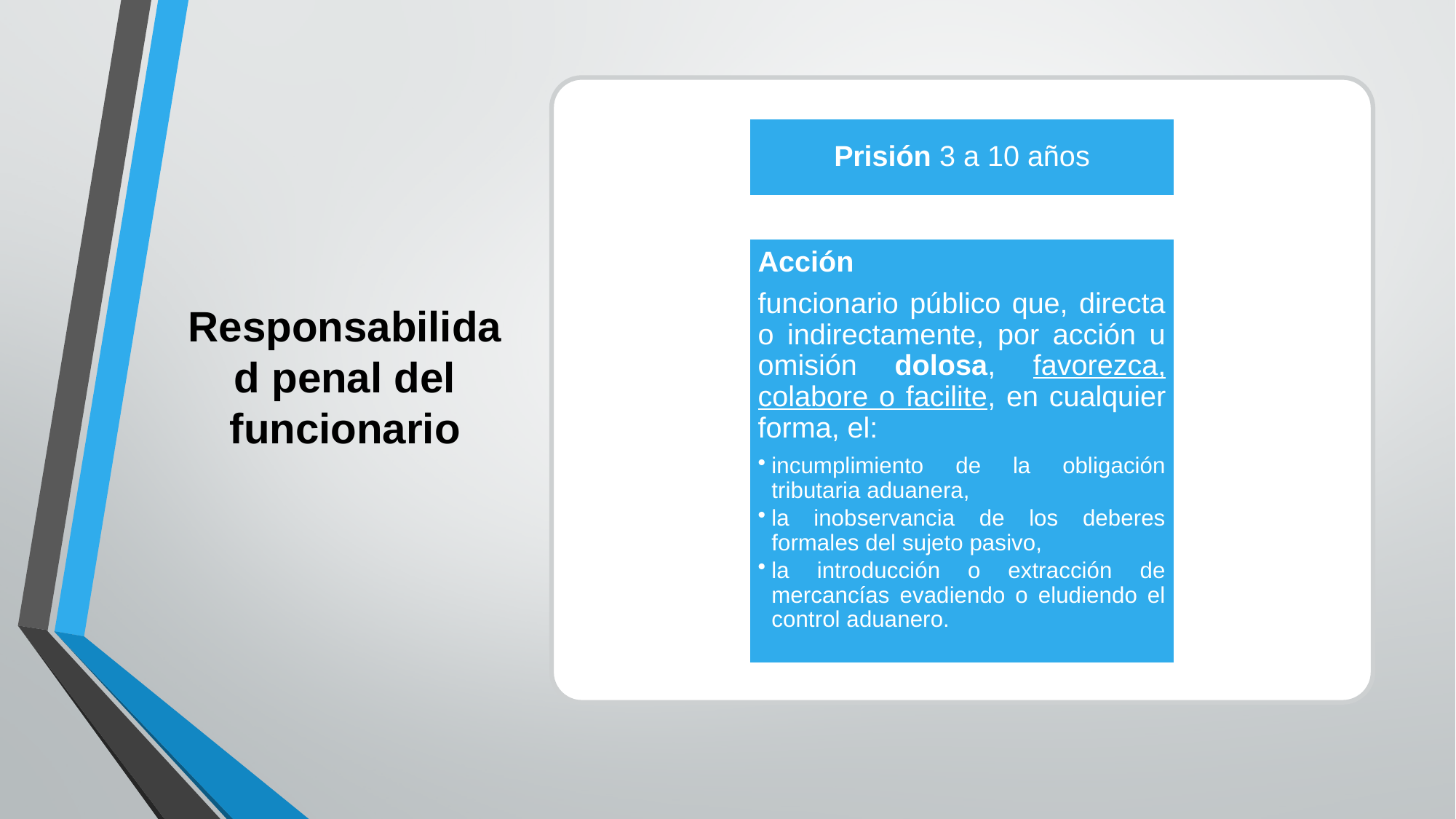

Prisión 3 a 10 años
Acción
funcionario público que, directa o indirectamente, por acción u omisión dolosa, favorezca, colabore o facilite, en cualquier forma, el:
incumplimiento de la obligación tributaria aduanera,
la inobservancia de los deberes formales del sujeto pasivo,
la introducción o extracción de mercancías evadiendo o eludiendo el control aduanero.
# Responsabilidad penal del funcionario